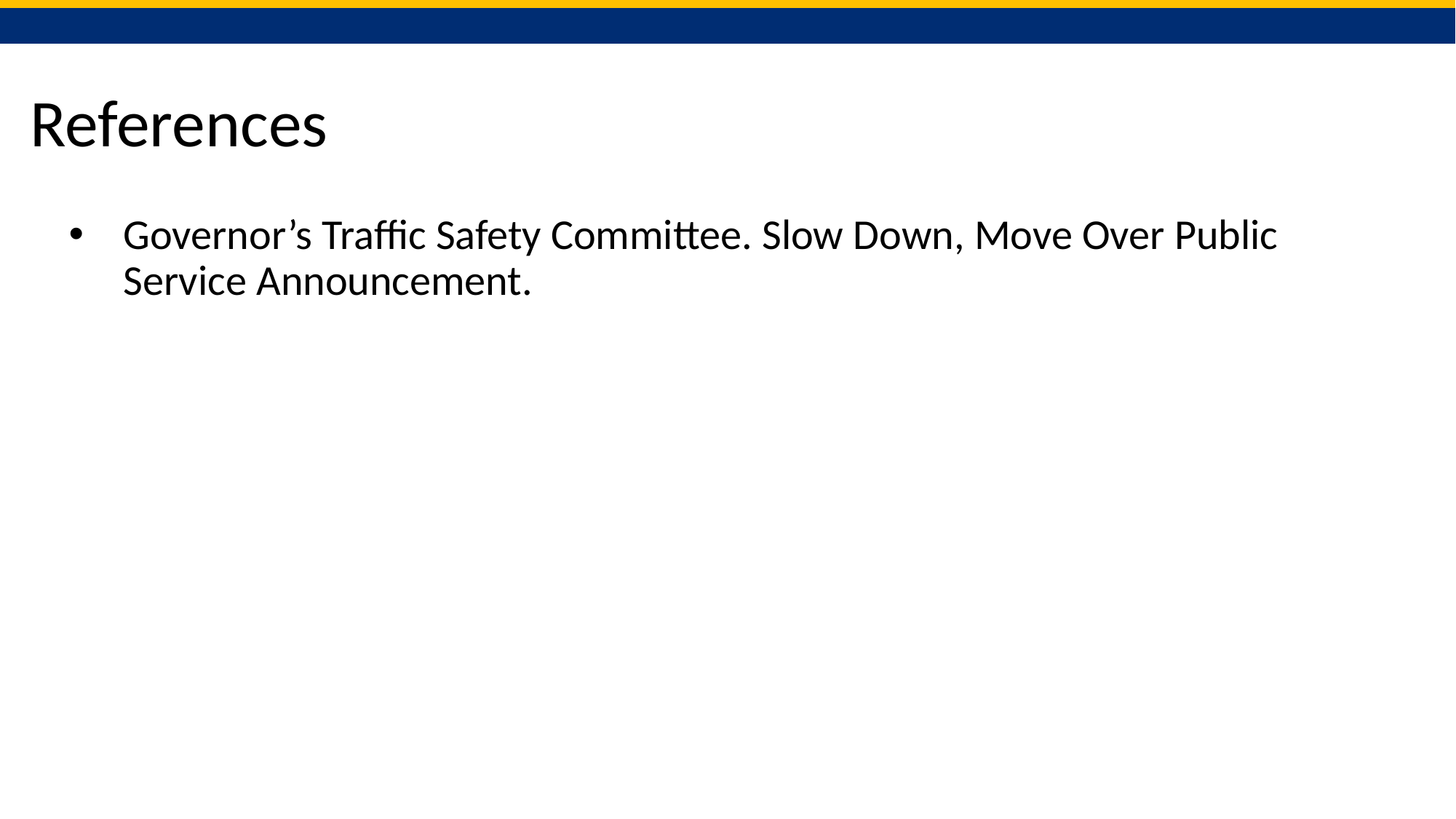

# References
Governor’s Traffic Safety Committee. Slow Down, Move Over Public Service Announcement.